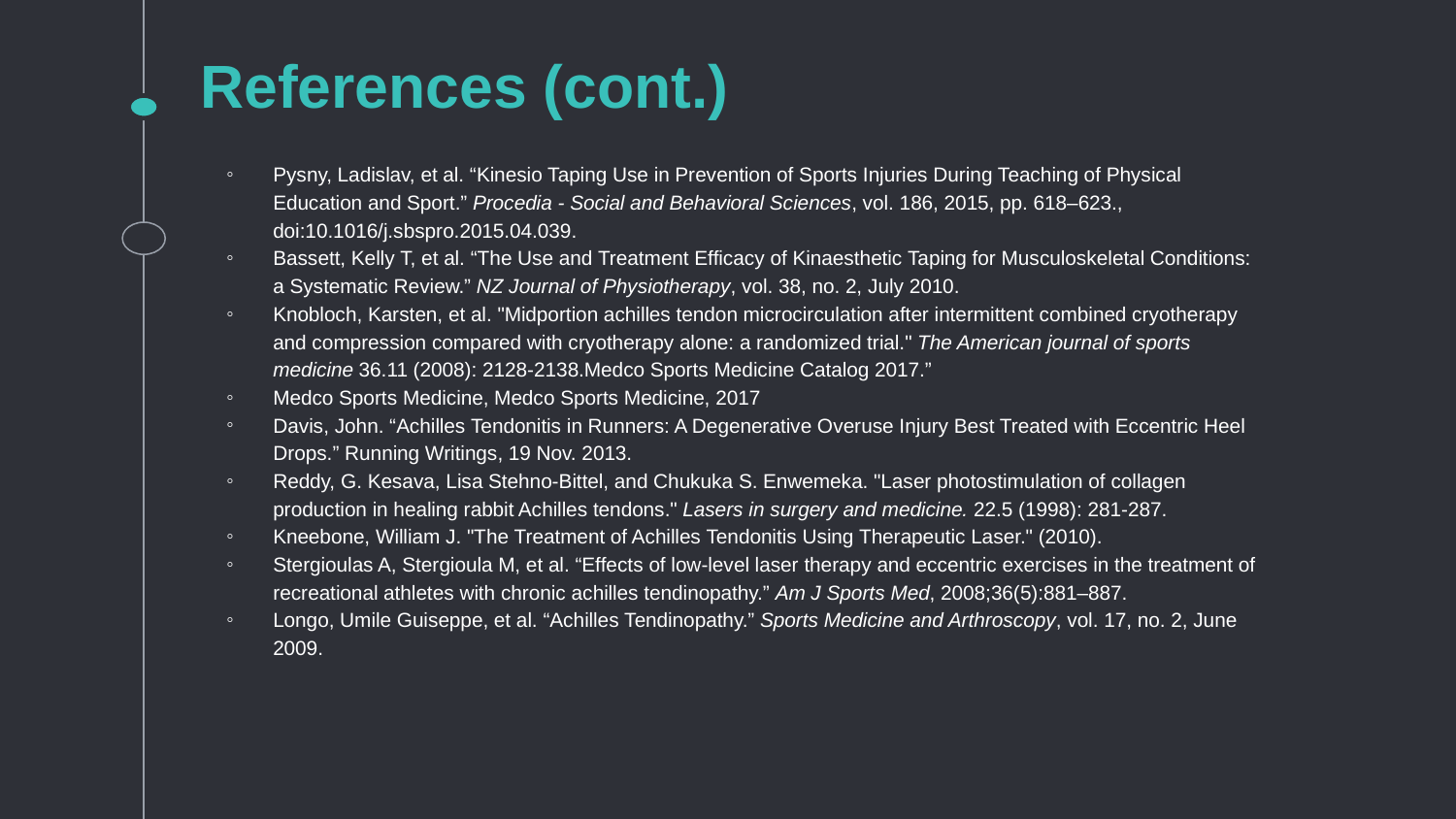

# References (cont.)
Pysny, Ladislav, et al. “Kinesio Taping Use in Prevention of Sports Injuries During Teaching of Physical Education and Sport.” Procedia - Social and Behavioral Sciences, vol. 186, 2015, pp. 618–623., doi:10.1016/j.sbspro.2015.04.039.
Bassett, Kelly T, et al. “The Use and Treatment Efficacy of Kinaesthetic Taping for Musculoskeletal Conditions: a Systematic Review.” NZ Journal of Physiotherapy, vol. 38, no. 2, July 2010.
Knobloch, Karsten, et al. "Midportion achilles tendon microcirculation after intermittent combined cryotherapy and compression compared with cryotherapy alone: a randomized trial." The American journal of sports medicine 36.11 (2008): 2128-2138.Medco Sports Medicine Catalog 2017.”
Medco Sports Medicine, Medco Sports Medicine, 2017
Davis, John. “Achilles Tendonitis in Runners: A Degenerative Overuse Injury Best Treated with Eccentric Heel Drops.” Running Writings, 19 Nov. 2013.
Reddy, G. Kesava, Lisa Stehno‐Bittel, and Chukuka S. Enwemeka. "Laser photostimulation of collagen production in healing rabbit Achilles tendons." Lasers in surgery and medicine. 22.5 (1998): 281-287.
Kneebone, William J. "The Treatment of Achilles Tendonitis Using Therapeutic Laser." (2010).
Stergioulas A, Stergioula M, et al. “Effects of low-level laser therapy and eccentric exercises in the treatment of recreational athletes with chronic achilles tendinopathy.” Am J Sports Med, 2008;36(5):881–887.
Longo, Umile Guiseppe, et al. “Achilles Tendinopathy.” Sports Medicine and Arthroscopy, vol. 17, no. 2, June 2009.